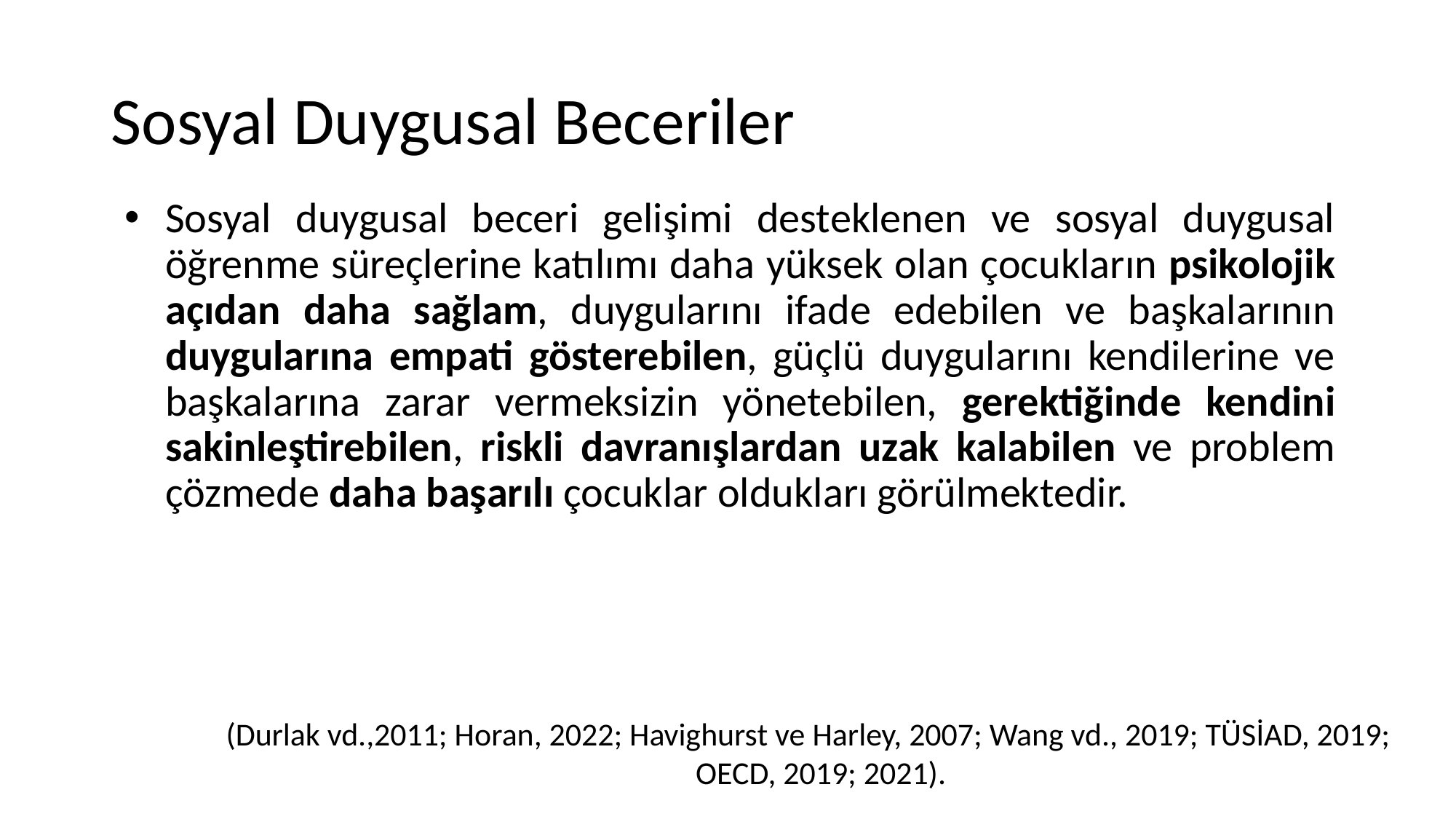

# Sosyal Duygusal Beceriler
Sosyal duygusal beceri gelişimi desteklenen ve sosyal duygusal öğrenme süreçlerine katılımı daha yüksek olan çocukların psikolojik açıdan daha sağlam, duygularını ifade edebilen ve başkalarının duygularına empati gösterebilen, güçlü duygularını kendilerine ve başkalarına zarar vermeksizin yönetebilen, gerektiğinde kendini sakinleştirebilen, riskli davranışlardan uzak kalabilen ve problem çözmede daha başarılı çocuklar oldukları görülmektedir.

(Durlak vd.,2011; Horan, 2022; Havighurst ve Harley, 2007; Wang vd., 2019; TÜSİAD, 2019; OECD, 2019; 2021).